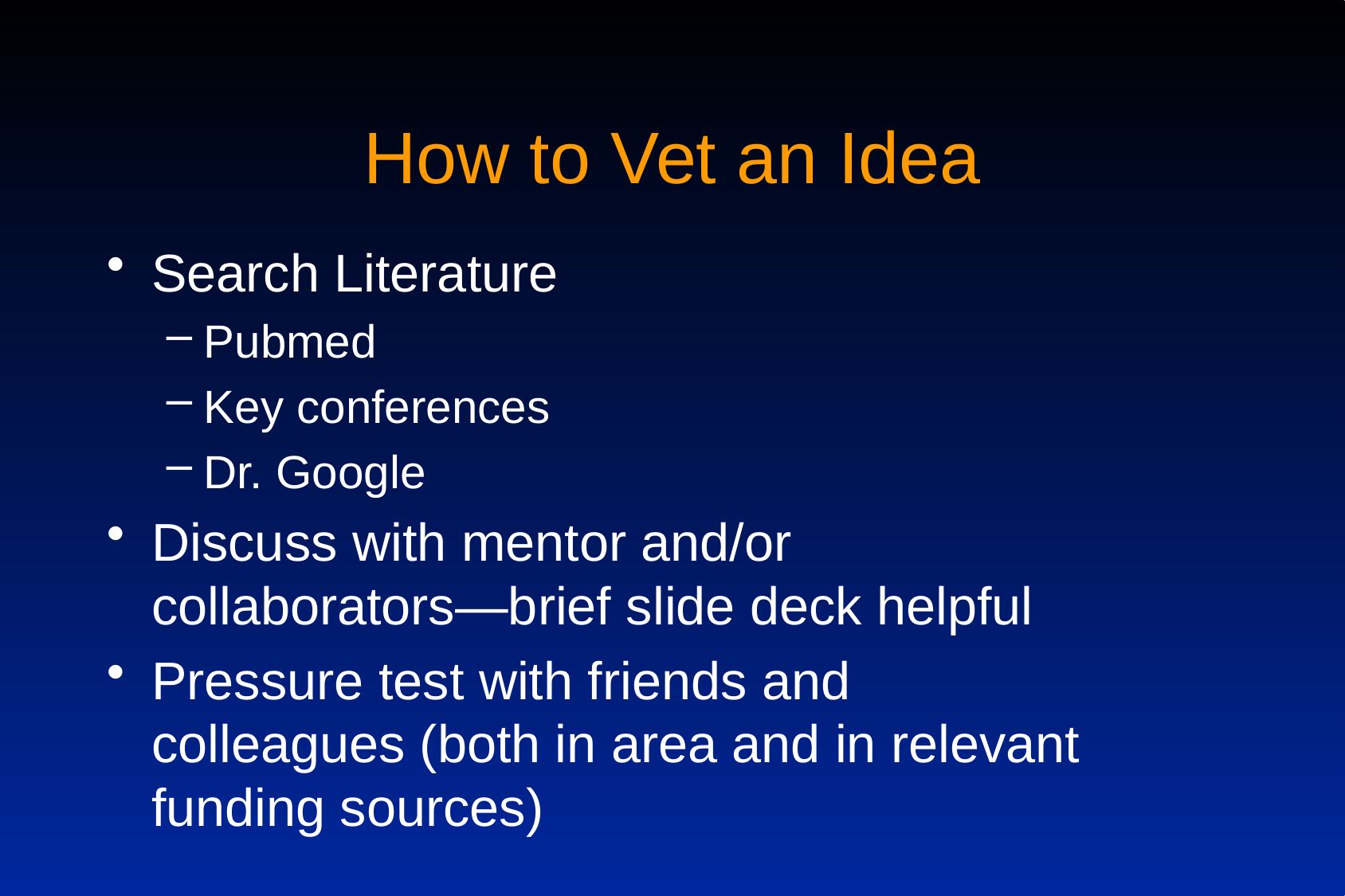

# How to Vet an Idea
Search Literature
Pubmed
Key conferences
Dr. Google
Discuss with mentor and/or collaborators—brief slide deck helpful
Pressure test with friends and colleagues (both in area and in relevant funding sources)